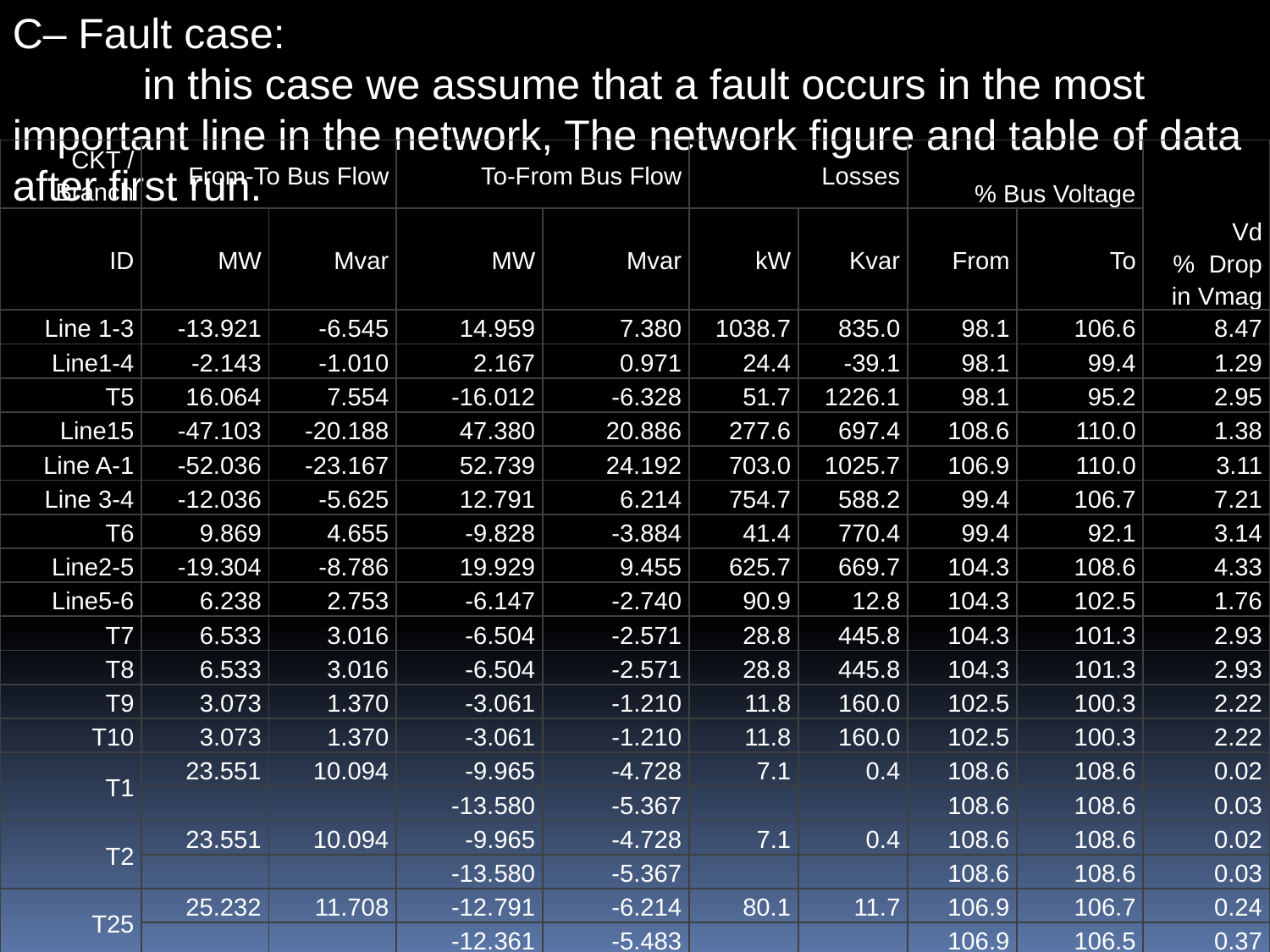

C– Fault case:
           in this case we assume that a fault occurs in the most important line in the network, The network figure and table of data after first run.
| CKT / Branch | From-To Bus Flow |  | To-From Bus Flow |  | Losses |  | % Bus Voltage |  | Vd % Drop in Vmag |
| --- | --- | --- | --- | --- | --- | --- | --- | --- | --- |
| ID | MW | Mvar | MW | Mvar | kW | Kvar | From | To |  |
| Line 1-3 | -13.921 | -6.545 | 14.959 | 7.380 | 1038.7 | 835.0 | 98.1 | 106.6 | 8.47 |
| Line1-4 | -2.143 | -1.010 | 2.167 | 0.971 | 24.4 | -39.1 | 98.1 | 99.4 | 1.29 |
| T5 | 16.064 | 7.554 | -16.012 | -6.328 | 51.7 | 1226.1 | 98.1 | 95.2 | 2.95 |
| Line15 | -47.103 | -20.188 | 47.380 | 20.886 | 277.6 | 697.4 | 108.6 | 110.0 | 1.38 |
| Line A-1 | -52.036 | -23.167 | 52.739 | 24.192 | 703.0 | 1025.7 | 106.9 | 110.0 | 3.11 |
| Line 3-4 | -12.036 | -5.625 | 12.791 | 6.214 | 754.7 | 588.2 | 99.4 | 106.7 | 7.21 |
| T6 | 9.869 | 4.655 | -9.828 | -3.884 | 41.4 | 770.4 | 99.4 | 92.1 | 3.14 |
| Line2-5 | -19.304 | -8.786 | 19.929 | 9.455 | 625.7 | 669.7 | 104.3 | 108.6 | 4.33 |
| Line5-6 | 6.238 | 2.753 | -6.147 | -2.740 | 90.9 | 12.8 | 104.3 | 102.5 | 1.76 |
| T7 | 6.533 | 3.016 | -6.504 | -2.571 | 28.8 | 445.8 | 104.3 | 101.3 | 2.93 |
| T8 | 6.533 | 3.016 | -6.504 | -2.571 | 28.8 | 445.8 | 104.3 | 101.3 | 2.93 |
| T9 | 3.073 | 1.370 | -3.061 | -1.210 | 11.8 | 160.0 | 102.5 | 100.3 | 2.22 |
| T10 | 3.073 | 1.370 | -3.061 | -1.210 | 11.8 | 160.0 | 102.5 | 100.3 | 2.22 |
| T1 | 23.551 | 10.094 | -9.965 | -4.728 | 7.1 | 0.4 | 108.6 | 108.6 | 0.02 |
|  |  |  | -13.580 | -5.367 |  |  | 108.6 | 108.6 | 0.03 |
| T2 | 23.551 | 10.094 | -9.965 | -4.728 | 7.1 | 0.4 | 108.6 | 108.6 | 0.02 |
|  |  |  | -13.580 | -5.367 |  |  | 108.6 | 108.6 | 0.03 |
| T25 | 25.232 | 11.708 | -12.791 | -6.214 | 80.1 | 11.7 | 106.9 | 106.7 | 0.24 |
|  |  |  | -12.361 | -5.483 |  |  | 106.9 | 106.5 | 0.37 |
| T26 | 26.804 | 11.459 | -14.959 | -7.380 | 77.3 | 25.6 | 106.9 | 106.6 | 0.27 |
|  |  |  | -11.768 | -4.053 |  |  | 106.9 | 106.5 | 0.37 |
| Total |  |  |  |  | 3861.0 | 7035.8 |  |  |  |